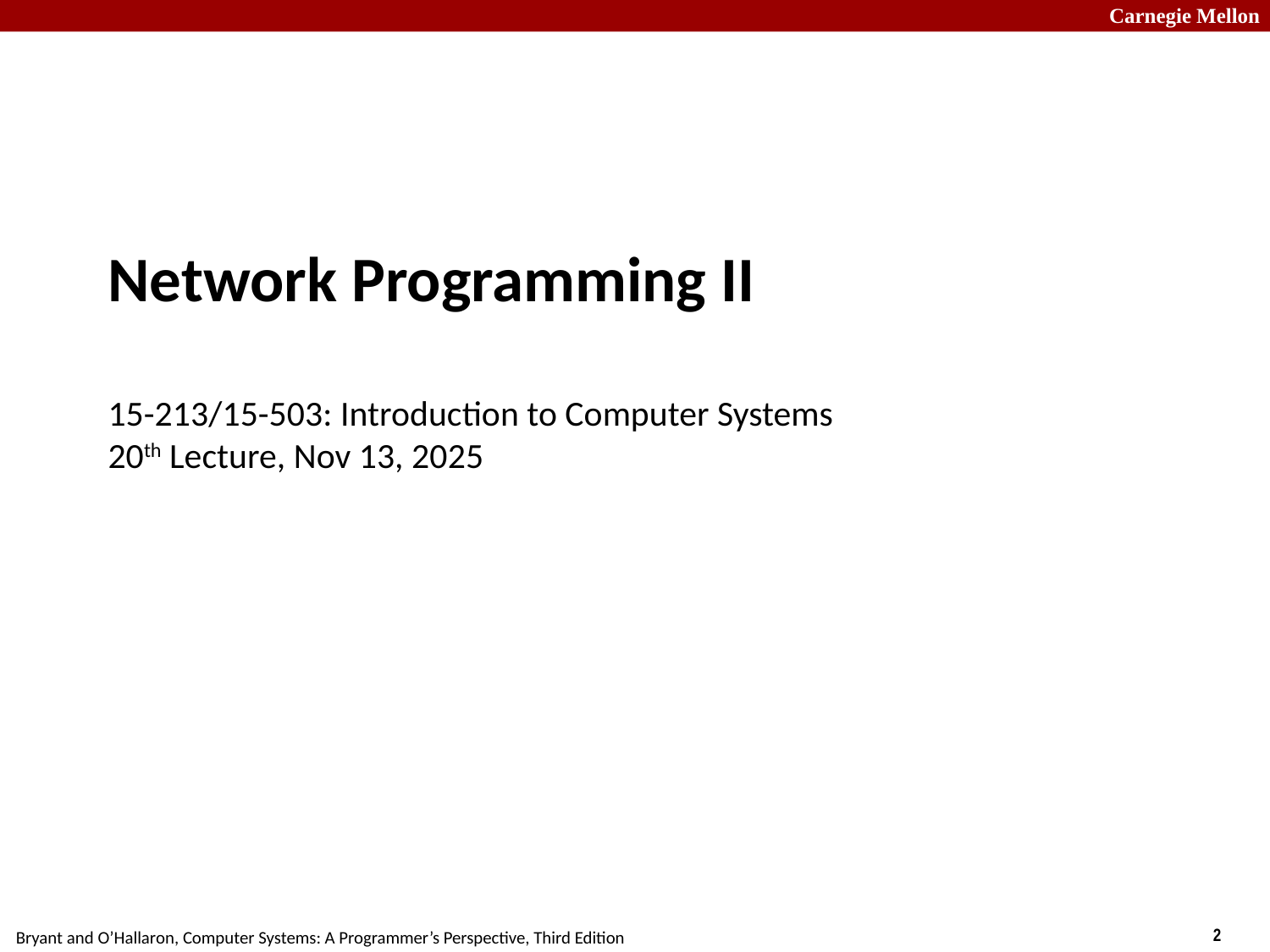

# Network Programming II 15-213/15-503: Introduction to Computer Systems 20th Lecture, Nov 13, 2025